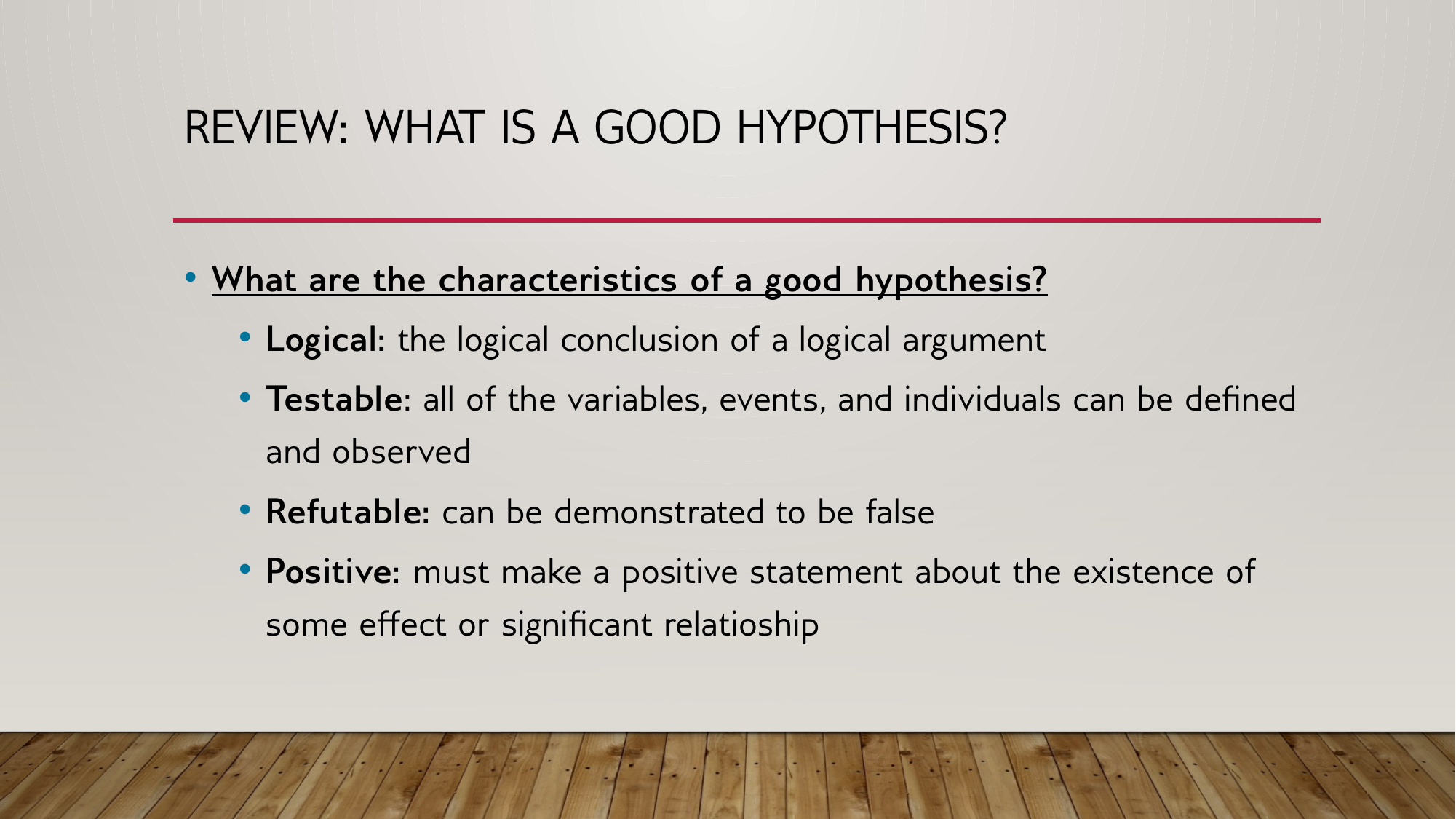

# Review: What is a good Hypothesis?
What are the characteristics of a good hypothesis?
Logical: the logical conclusion of a logical argument
Testable: all of the variables, events, and individuals can be defined and observed
Refutable: can be demonstrated to be false
Positive: must make a positive statement about the existence of some effect or significant relatioship